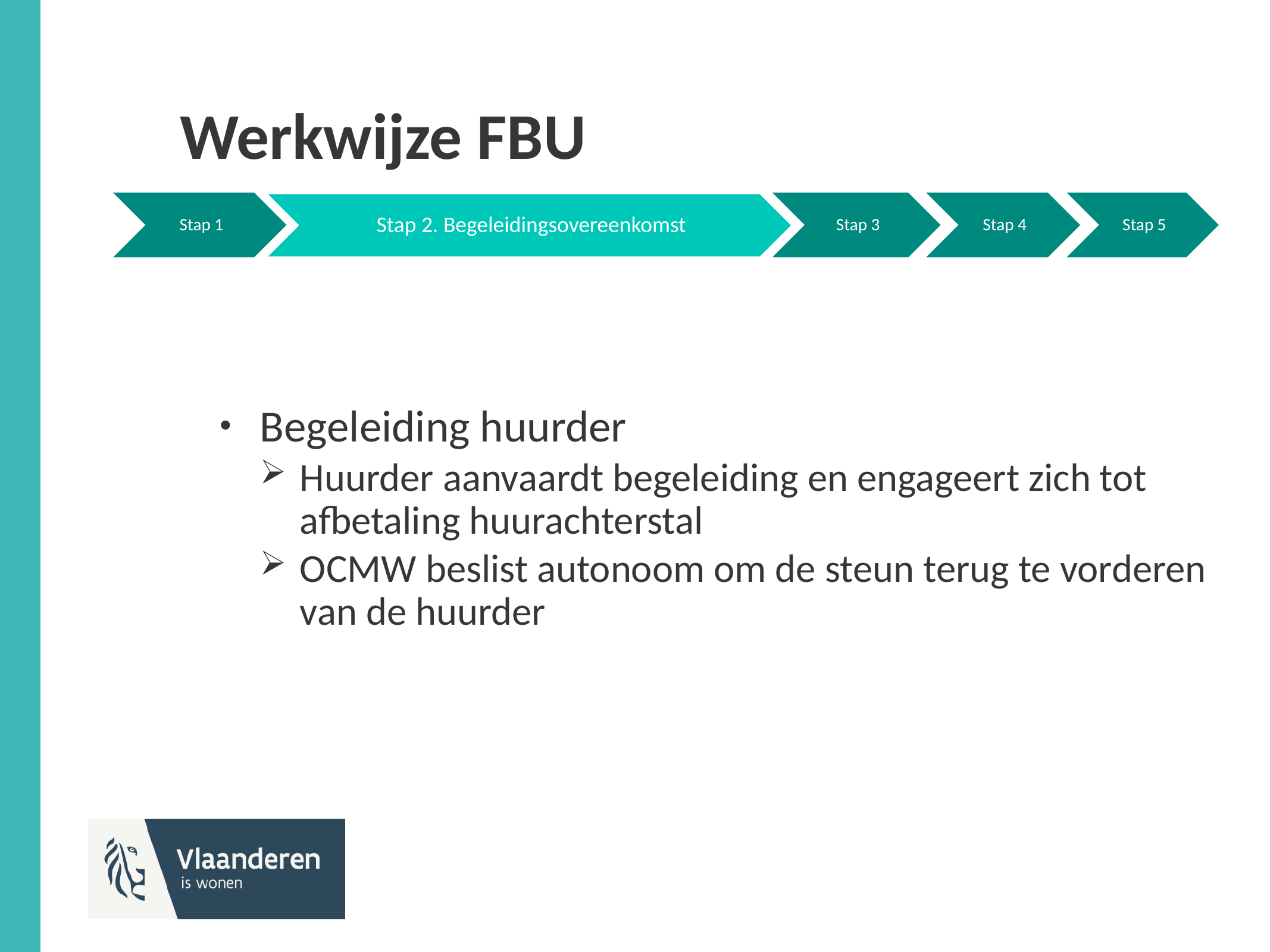

# Werkwijze FBU
Stap 1
Stap 2. Begeleidingsovereenkomst

Stap 3
Stap 4
Stap 5

Begeleiding huurder
Huurder aanvaardt begeleiding en engageert zich tot afbetaling huurachterstal
OCMW beslist autonoom om de steun terug te vorderen van de huurder